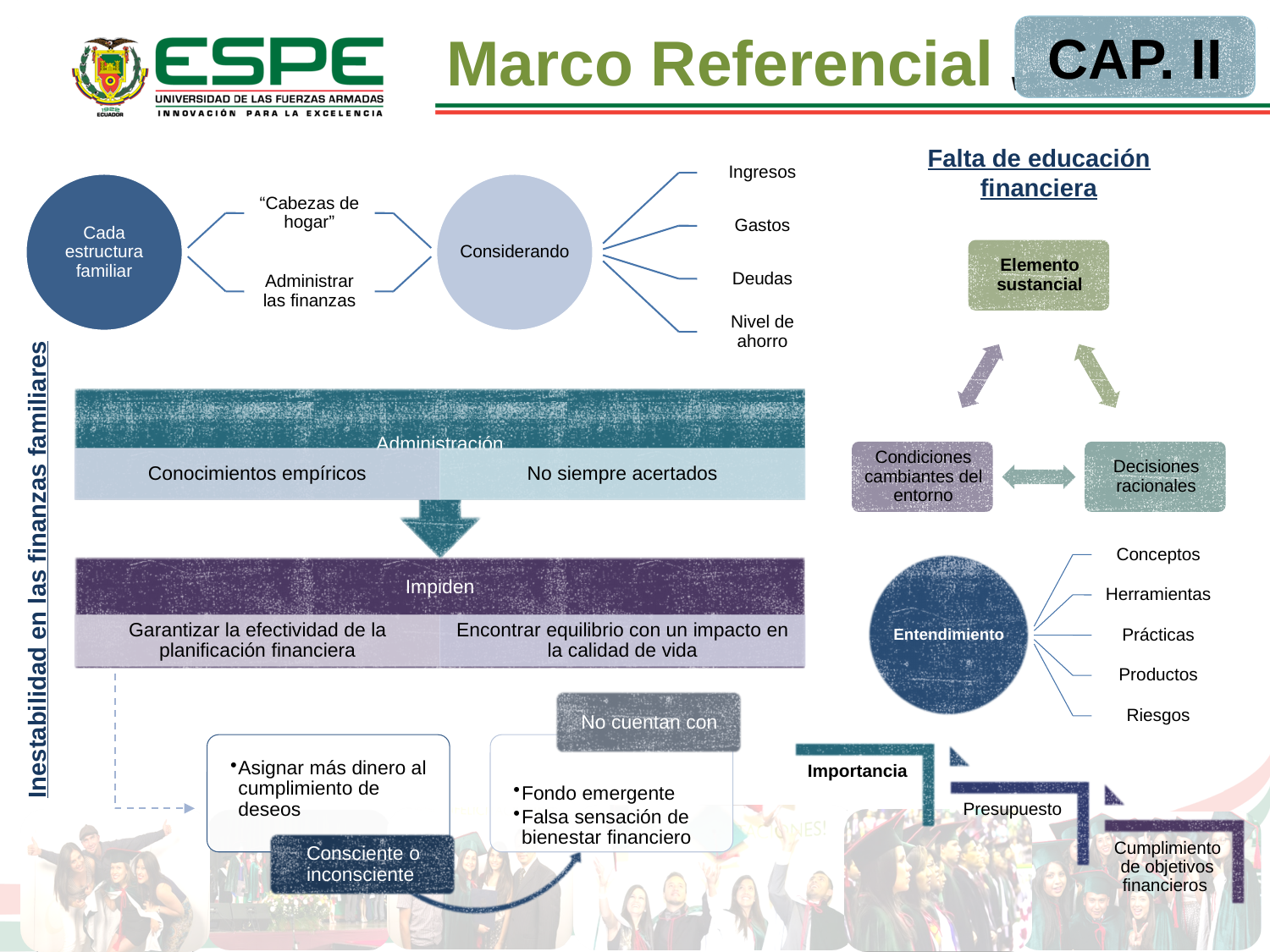

Marco Referencial
CAP. II
Falta de educación financiera
Cada estructura familiar
“Cabezas de hogar”
Administrar las finanzas
Considerando
Ingresos
Gastos
Deudas
Nivel de ahorro
Elemento sustancial

Decisiones racionales

Condiciones cambiantes del entorno

Impiden
Garantizar la efectividad de la planificación financiera
Encontrar equilibrio con un impacto en la calidad de vida
Administración
Conocimientos empíricos
No siempre acertados
Entendimiento
Conceptos
Herramientas
Prácticas
Productos
Riesgos
Inestabilidad en las finanzas familiares
Asignar más dinero al cumplimiento de deseos
Consciente o inconsciente
Fondo emergente
Falsa sensación de bienestar financiero
No cuentan con
Cumplimiento de objetivos financieros
Presupuesto
Importancia